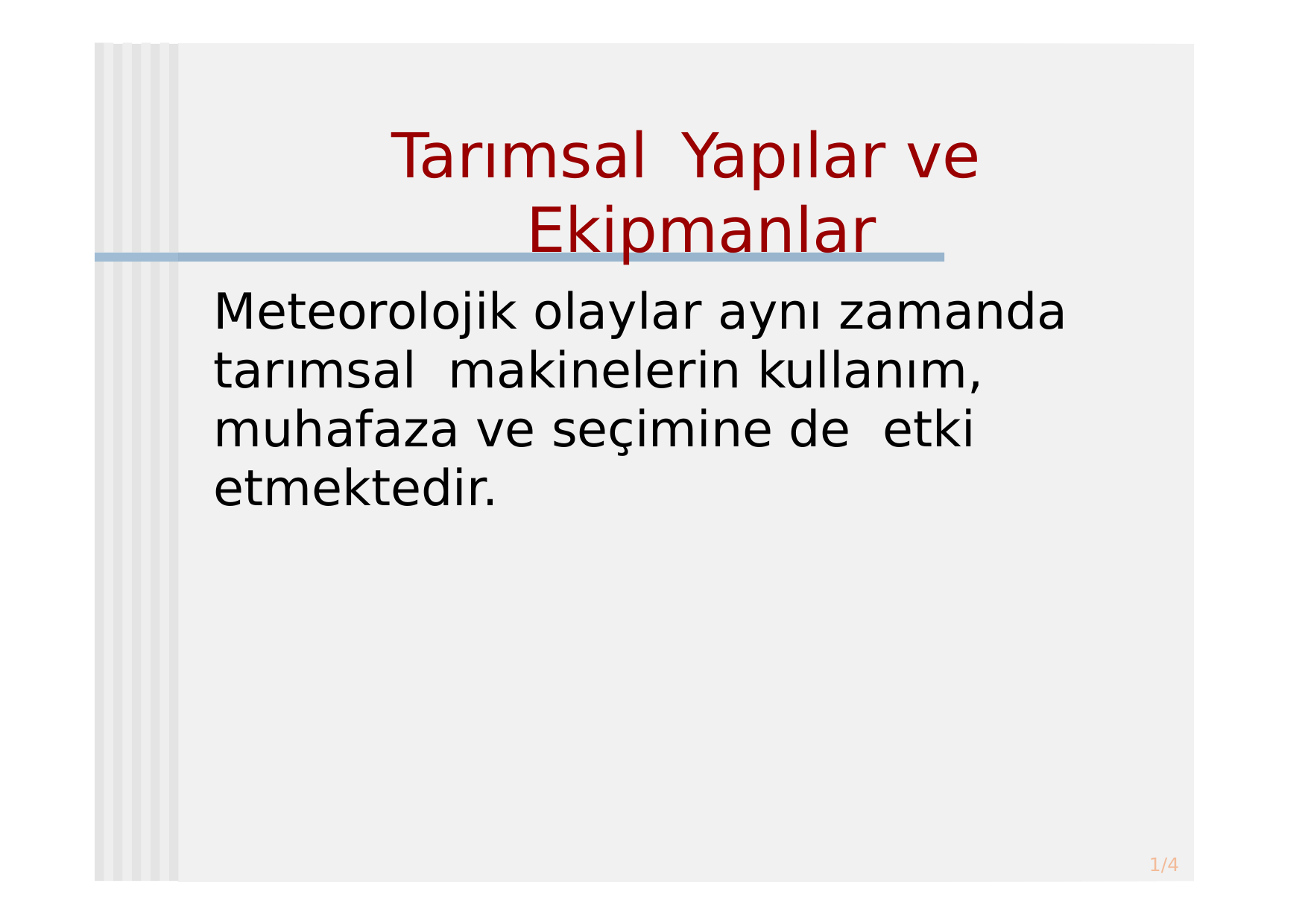

# Tarımsal	Yapılar ve	Ekipmanlar
  	Meteorolojik olaylar aynı zamanda tarımsal  makinelerin kullanım, muhafaza ve seçimine de  etki etmektedir.

1/4